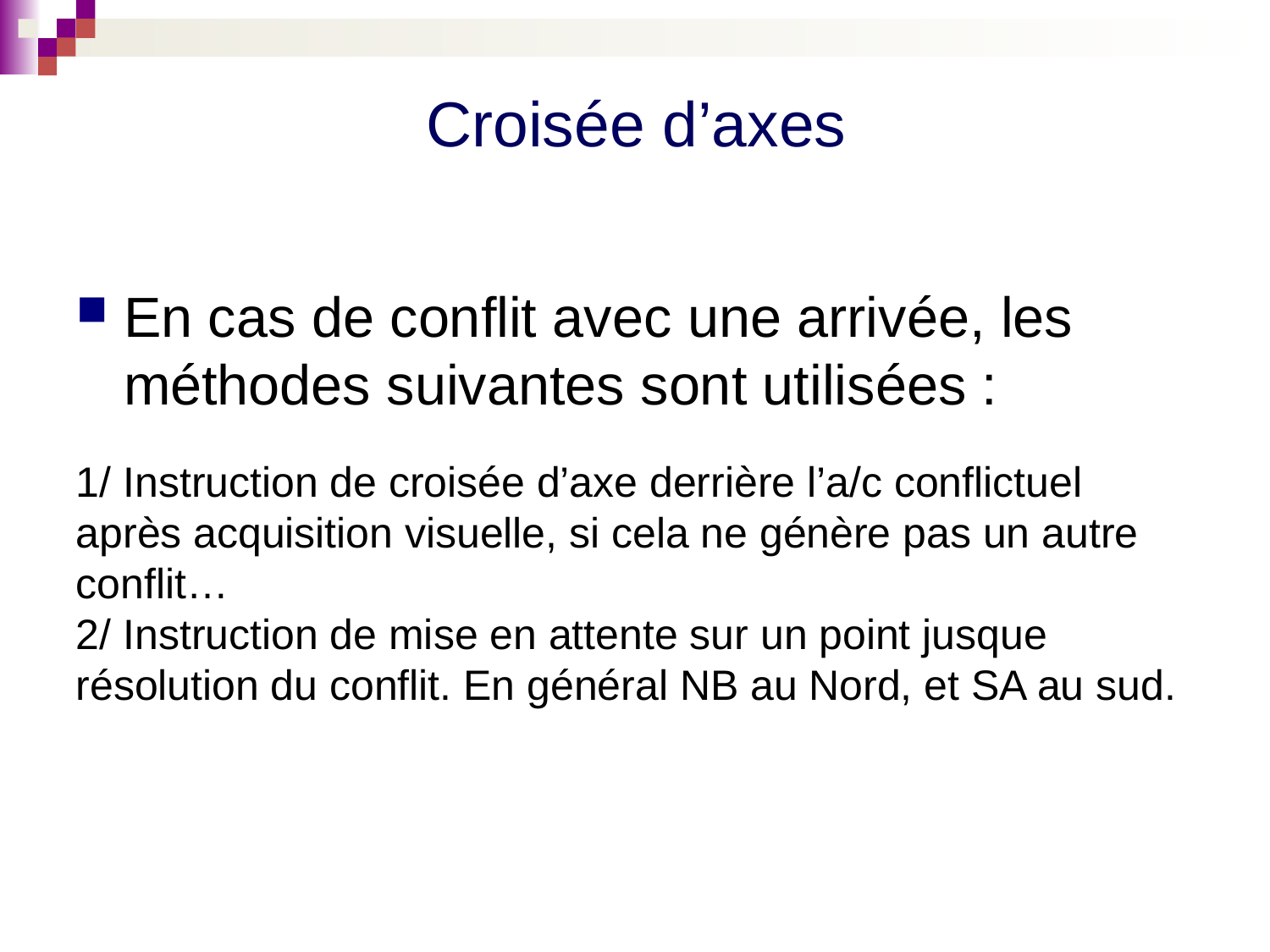

Croisée d’axes
En cas de conflit avec une arrivée, les méthodes suivantes sont utilisées :

1/ Instruction de croisée d’axe derrière l’a/c conflictuel après acquisition visuelle, si cela ne génère pas un autre conflit…
2/ Instruction de mise en attente sur un point jusque résolution du conflit. En général NB au Nord, et SA au sud.